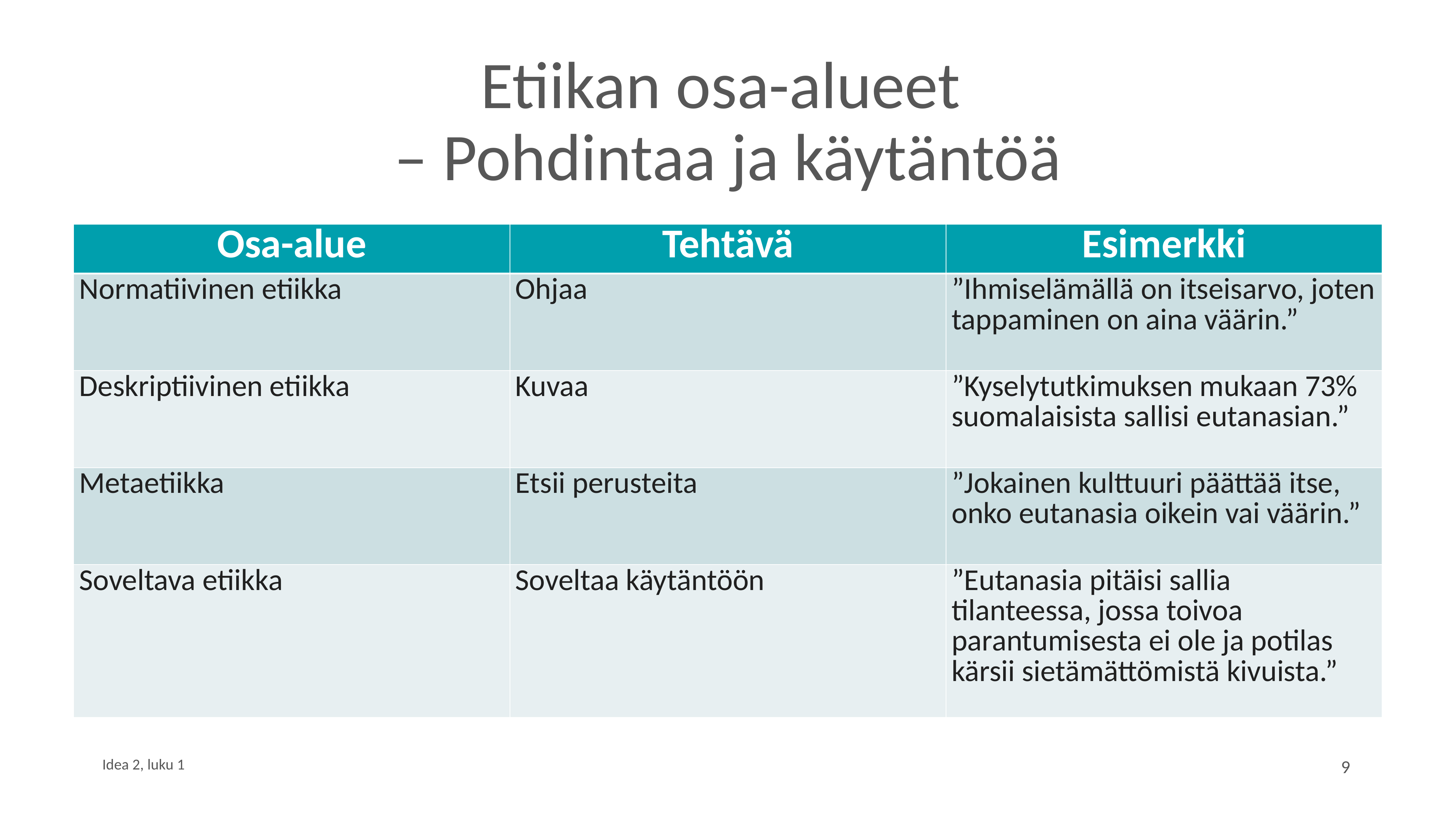

# Etiikan osa-alueet  – Pohdintaa ja käytäntöä
| Osa-alue | Tehtävä | Esimerkki |
| --- | --- | --- |
| Normatiivinen etiikka | Ohjaa | ”Ihmiselämällä on itseisarvo, joten tappaminen on aina väärin.” |
| Deskriptiivinen etiikka | Kuvaa | ”Kyselytutkimuksen mukaan 73% suomalaisista sallisi eutanasian.” |
| Metaetiikka | Etsii perusteita | ”Jokainen kulttuuri päättää itse, onko eutanasia oikein vai väärin.” |
| Soveltava etiikka | Soveltaa käytäntöön | ”Eutanasia pitäisi sallia tilanteessa, jossa toivoa parantumisesta ei ole ja potilas kärsii sietämättömistä kivuista.” |
9
Idea 2, luku 1